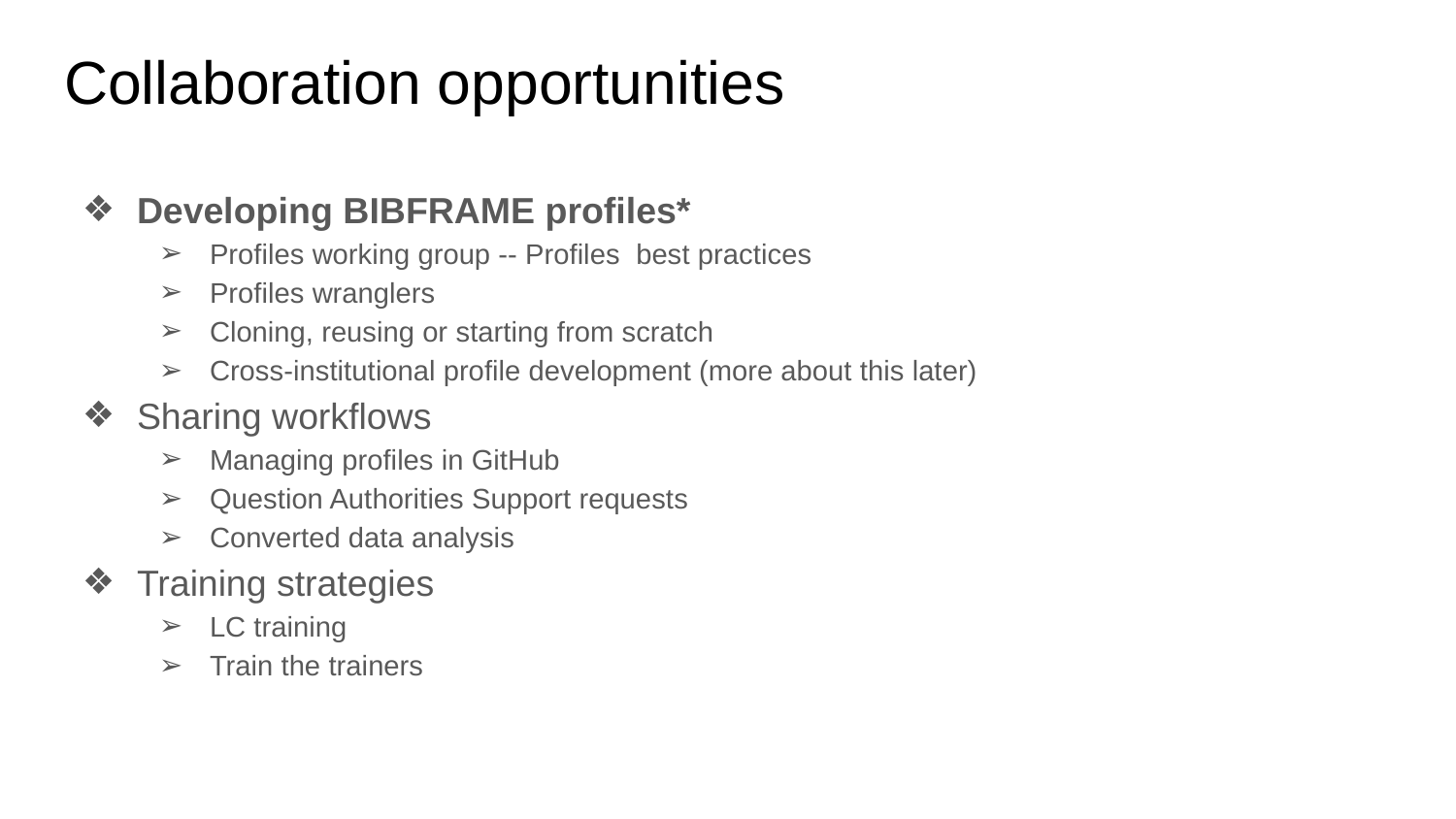

# Collaboration opportunities
Developing BIBFRAME profiles*
Profiles working group -- Profiles  best practices
Profiles wranglers
Cloning, reusing or starting from scratch
Cross-institutional profile development (more about this later)
Sharing workflows
Managing profiles in GitHub
Question Authorities Support requests
Converted data analysis
Training strategies
LC training
Train the trainers